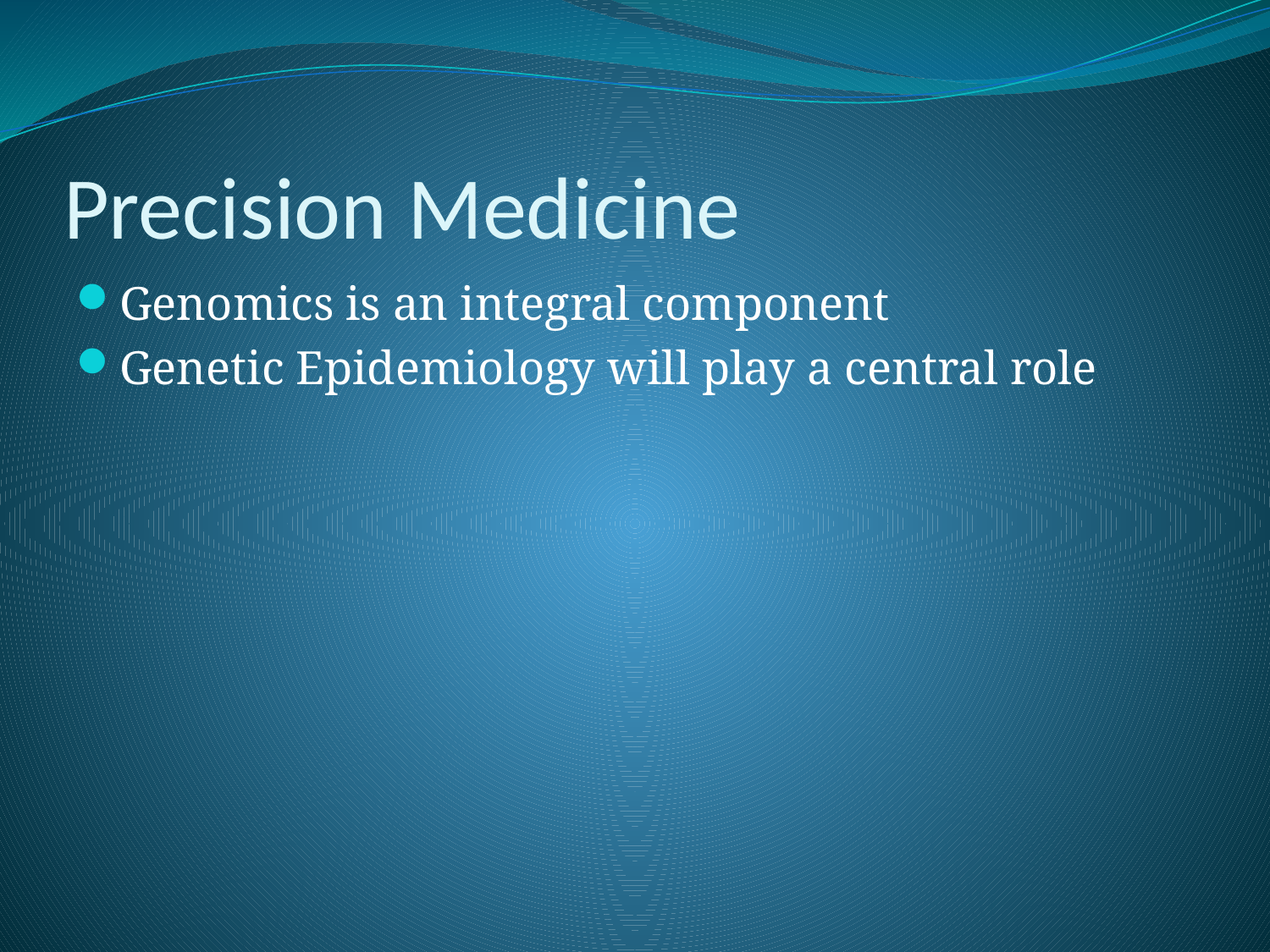

# Precision Medicine
Genomics is an integral component
Genetic Epidemiology will play a central role